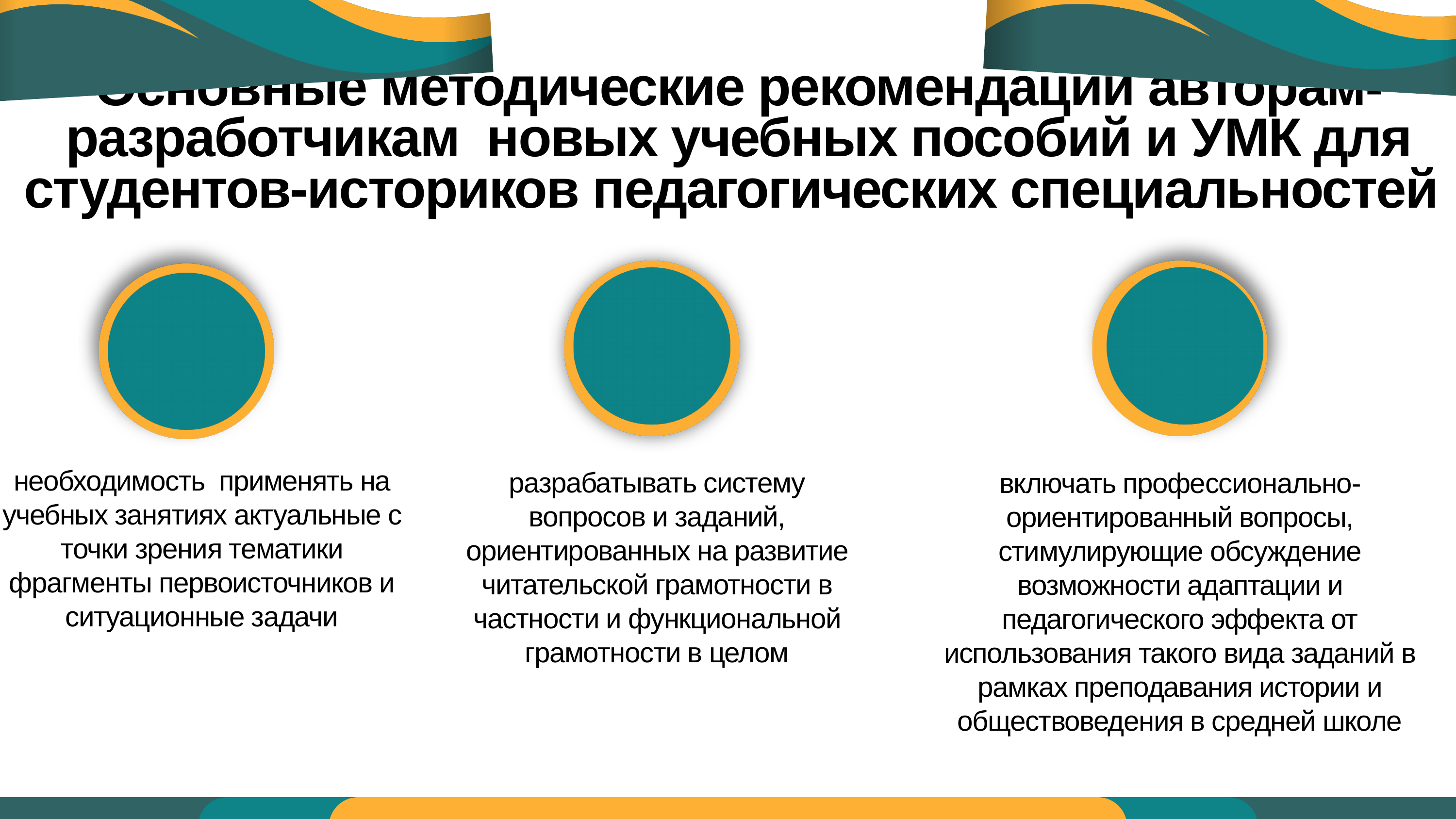

Основные методические рекомендации авторам-разработчикам  новых учебных пособий и УМК для студентов-историков педагогических специальностей

необходимость  применять на учебных занятиях актуальные с точки зрения тематики фрагменты первоисточников и ситуационные задачи
разрабатывать систему вопросов и заданий, ориентированных на развитие читательской грамотности в частности и функциональной грамотности в целом
включать профессионально-ориентированный вопросы, стимулирующие обсуждение возможности адаптации и педагогического эффекта от использования такого вида заданий в рамках преподавания истории и обществоведения в средней школе